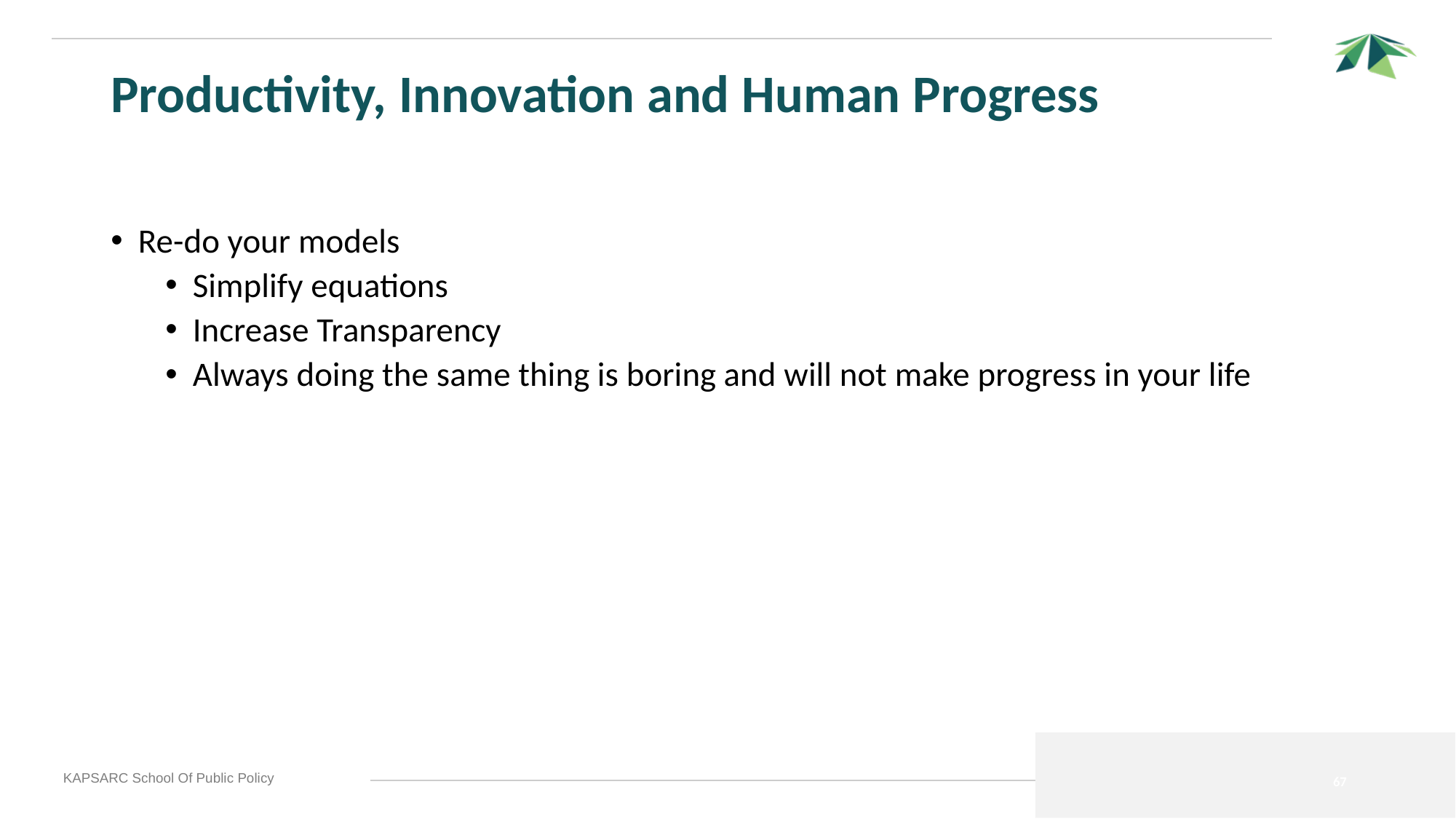

# Productivity, Innovation and Human Progress
Re-do your models
Simplify equations
Increase Transparency
Always doing the same thing is boring and will not make progress in your life

67